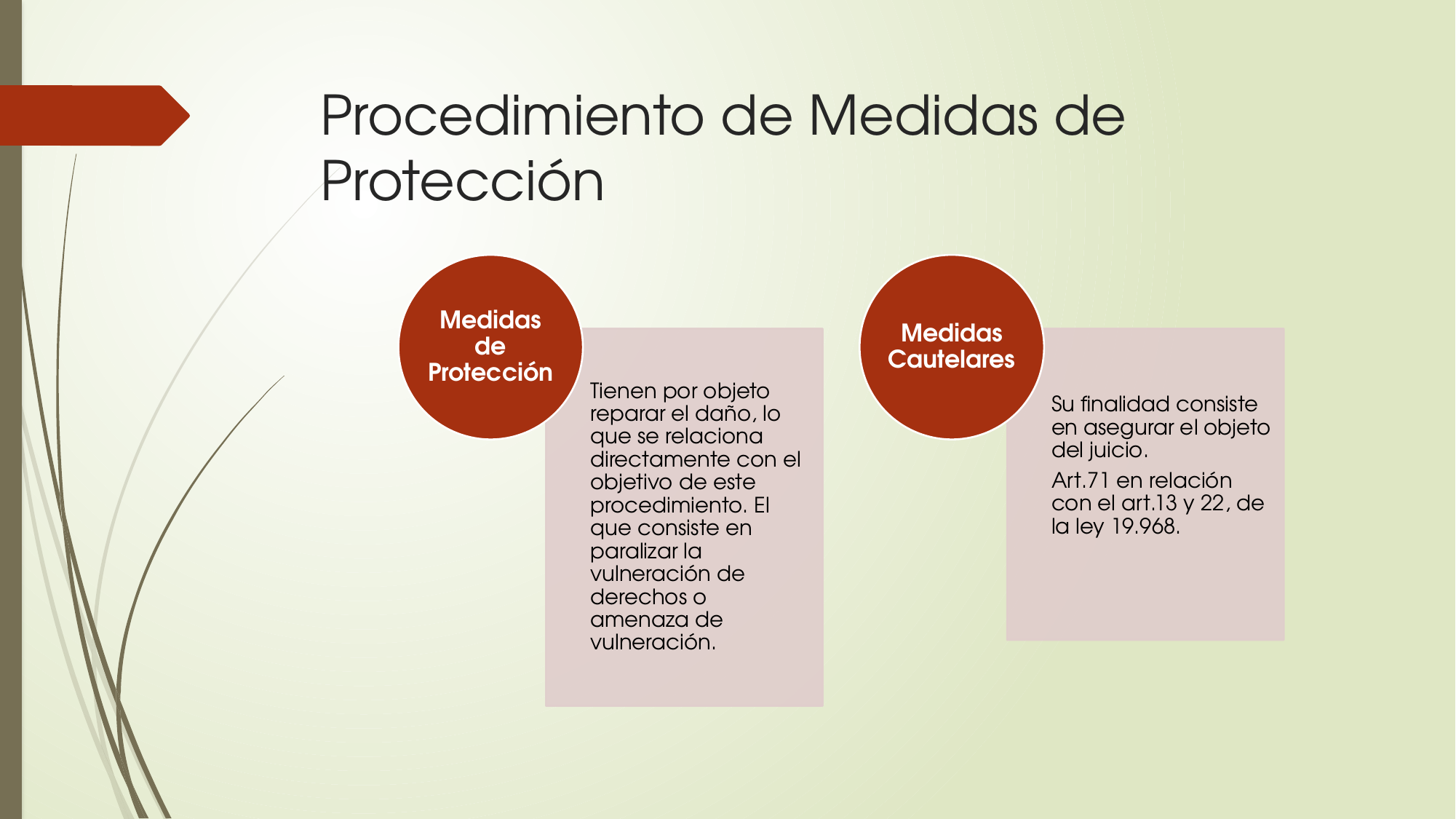

# Procedimiento de Medidas de Protección
Tienen por objeto reparar el daño, lo que se relaciona directamente con el objetivo de este procedimiento. El que consiste en paralizar la vulneración de derechos o amenaza de vulneración.
Medidas de Protección
Su finalidad consiste en asegurar el objeto del juicio.
Art.71 en relación con el art.13 y 22, de la ley 19.968.

Medidas Cautelares